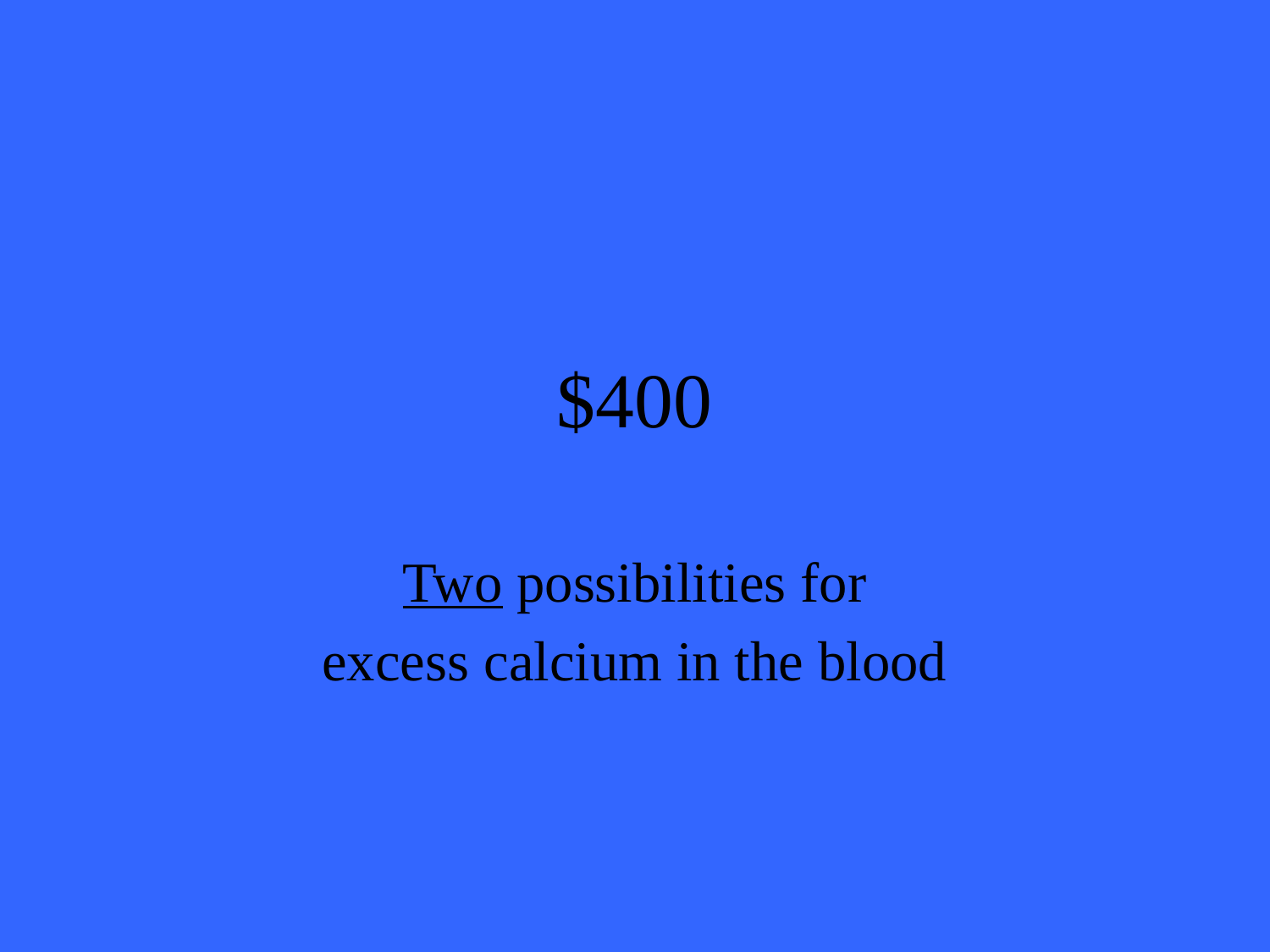

# $400
 Two possibilities for
excess calcium in the blood